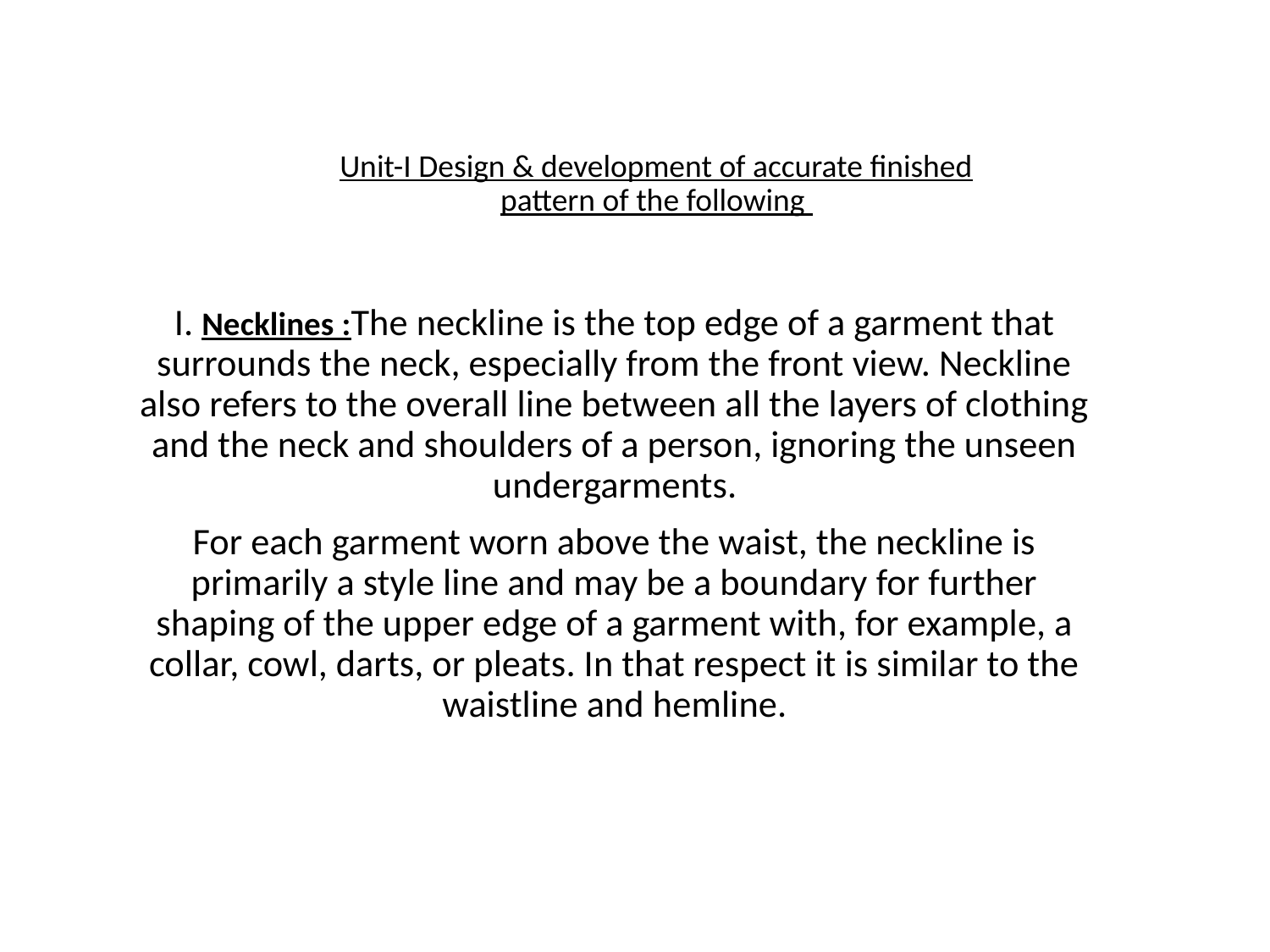

# Unit-I Design & development of accurate finished pattern of the following
I. Necklines :The neckline is the top edge of a garment that surrounds the neck, especially from the front view. Neckline also refers to the overall line between all the layers of clothing and the neck and shoulders of a person, ignoring the unseen undergarments.
For each garment worn above the waist, the neckline is primarily a style line and may be a boundary for further shaping of the upper edge of a garment with, for example, a collar, cowl, darts, or pleats. In that respect it is similar to the waistline and hemline.